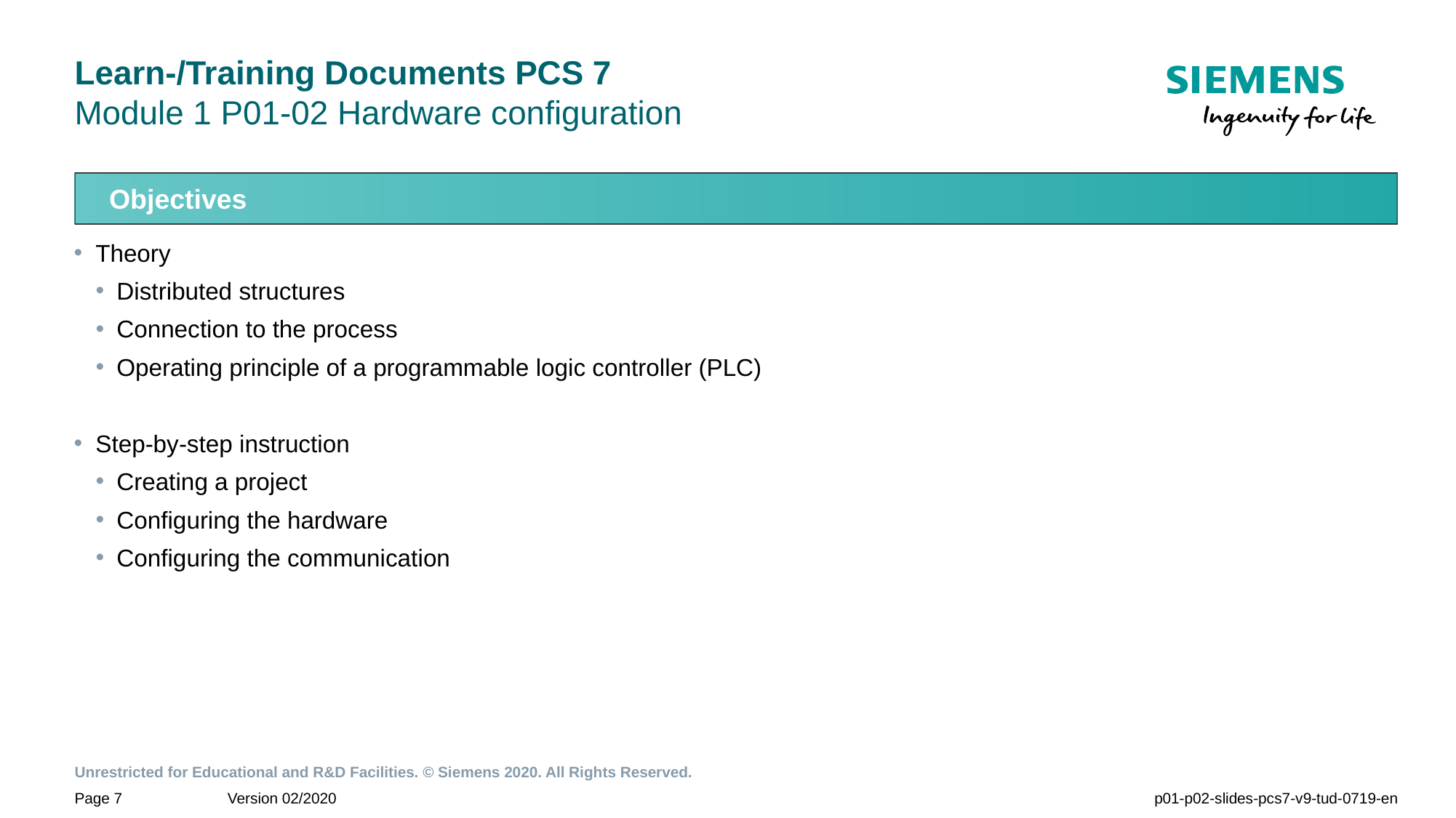

# Learn-/Training Documents PCS 7 Module 1 P01-02 Hardware configuration
Objectives
Theory
Distributed structures
Connection to the process
Operating principle of a programmable logic controller (PLC)

Step-by-step instruction
Creating a project
Configuring the hardware
Configuring the communication